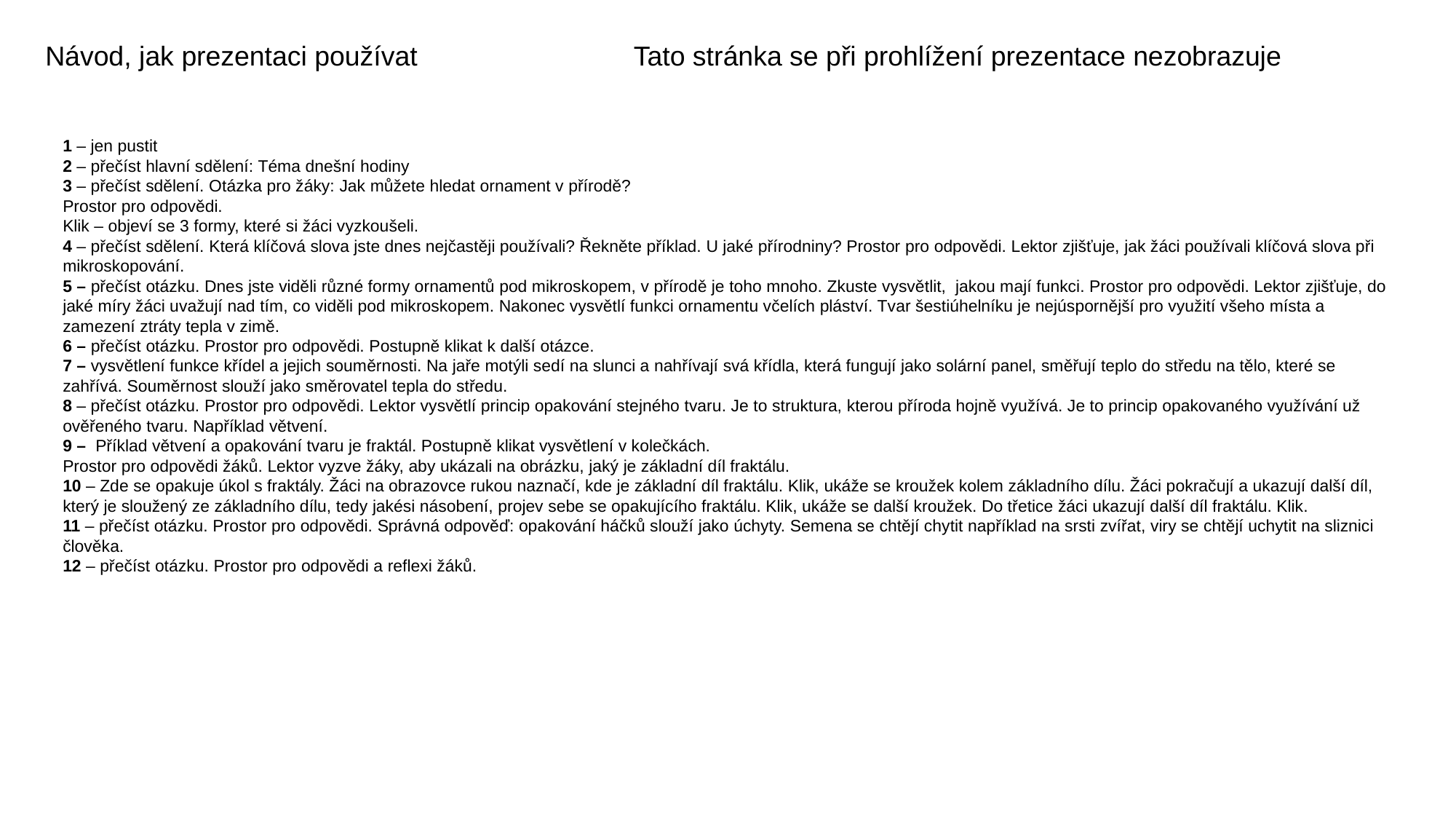

Návod, jak prezentaci používat	                    Tato stránka se při prohlížení prezentace nezobrazuje

1 – jen pustit
2 – přečíst hlavní sdělení: Téma dnešní hodiny
3 – přečíst sdělení. Otázka pro žáky: Jak můžete hledat ornament v přírodě?
Prostor pro odpovědi.
Klik – objeví se 3 formy, které si žáci vyzkoušeli.
4 – přečíst sdělení. Která klíčová slova jste dnes nejčastěji používali? Řekněte příklad. U jaké přírodniny? Prostor pro odpovědi. Lektor zjišťuje, jak žáci používali klíčová slova při mikroskopování.
5 – přečíst otázku. Dnes jste viděli různé formy ornamentů pod mikroskopem, v přírodě je toho mnoho. Zkuste vysvětlit,  jakou mají funkci. Prostor pro odpovědi. Lektor zjišťuje, do jaké míry žáci uvažují nad tím, co viděli pod mikroskopem. Nakonec vysvětlí funkci ornamentu včelích pláství. Tvar šestiúhelníku je nejúspornější pro využití všeho místa a zamezení ztráty tepla v zimě.
6 – přečíst otázku. Prostor pro odpovědi. Postupně klikat k další otázce.
7 – vysvětlení funkce křídel a jejich souměrnosti. Na jaře motýli sedí na slunci a nahřívají svá křídla, která fungují jako solární panel, směřují teplo do středu na tělo, které se zahřívá. Souměrnost slouží jako směrovatel tepla do středu.
8 – přečíst otázku. Prostor pro odpovědi. Lektor vysvětlí princip opakování stejného tvaru. Je to struktura, kterou příroda hojně využívá. Je to princip opakovaného využívání už ověřeného tvaru. Například větvení.
9 –  Příklad větvení a opakování tvaru je fraktál. Postupně klikat vysvětlení v kolečkách.
Prostor pro odpovědi žáků. Lektor vyzve žáky, aby ukázali na obrázku, jaký je základní díl fraktálu.
10 – Zde se opakuje úkol s fraktály. Žáci na obrazovce rukou naznačí, kde je základní díl fraktálu. Klik, ukáže se kroužek kolem základního dílu. Žáci pokračují a ukazují další díl, který je sloužený ze základního dílu, tedy jakési násobení, projev sebe se opakujícího fraktálu. Klik, ukáže se další kroužek. Do třetice žáci ukazují další díl fraktálu. Klik.
11 – přečíst otázku. Prostor pro odpovědi. Správná odpověď: opakování háčků slouží jako úchyty. Semena se chtějí chytit například na srsti zvířat, viry se chtějí uchytit na sliznici člověka.
12 – přečíst otázku. Prostor pro odpovědi a reflexi žáků.